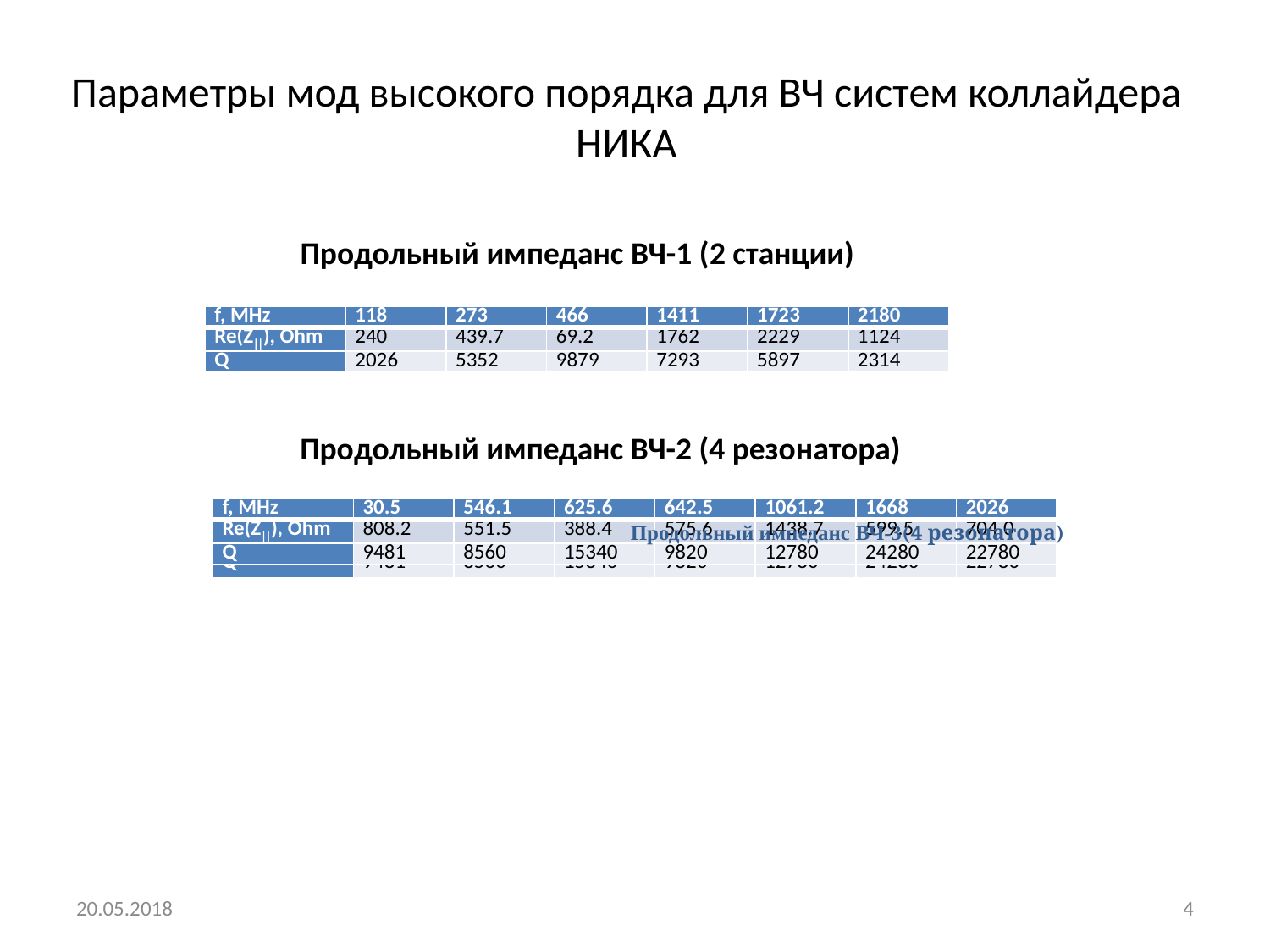

# Параметры мод высокого порядка для ВЧ систем коллайдера НИКА
Продольный импеданс ВЧ-1 (2 станции)
| f, MHz | 118 | 273 | 466 | 1411 | 1723 | 2180 |
| --- | --- | --- | --- | --- | --- | --- |
| Re(Z||), Ohm | 240 | 439.7 | 69.2 | 1762 | 2229 | 1124 |
| Q | 2026 | 5352 | 9879 | 7293 | 5897 | 2314 |
Продольный импеданс ВЧ-2 (4 резонатора)
| f, MHz | 30.5 | 546.1 | 625.6 | 642.5 | 1061.2 | 1668 | 2026 |
| --- | --- | --- | --- | --- | --- | --- | --- |
| Re(Z||), Ohm | 808.2 | 551.5 | 388.4 | 575.6 | 1438.7 | 599.5 | 704.0 |
| Q | 9481 | 8560 | 15340 | 9820 | 12780 | 24280 | 22780 |
| f, MHz | 30.5 | 546.1 | 625.6 | 642.5 | 1061.2 | 1668 | 2026 |
| --- | --- | --- | --- | --- | --- | --- | --- |
| Re(Z||), Ohm | 808.2 | 551.5 | 388.4 | 575.6 | 1438.7 | 599.5 | 704.0 |
| Q | 9481 | 8560 | 15340 | 9820 | 12780 | 24280 | 22780 |
| f, MHz | 30.5 | 546.1 | 625.6 | 642.5 | 1061.2 | 1668 | 2026 |
| --- | --- | --- | --- | --- | --- | --- | --- |
| Re(Z||), Ohm | 808.2 | 551.5 | 388.4 | 575.6 | 1438.7 | 599.5 | 704.0 |
| Q | 9481 | 8560 | 15340 | 9820 | 12780 | 24280 | 22780 |
| f, MHz | 30.5 | 546.1 | 625.6 | 642.5 | 1061.2 | 1668 | 2026 |
| --- | --- | --- | --- | --- | --- | --- | --- |
| Re(Z||), Ohm | 808.2 | 551.5 | 388.4 | 575.6 | 1438.7 | 599.5 | 704.0 |
| Q | 9481 | 8560 | 15340 | 9820 | 12780 | 24280 | 22780 |
| f, MHz | 450.72 | 1187.9 |
| --- | --- | --- |
| Re(Z||), Ohm | 2835 | 4578 |
| Q | 1938 | 2846 |

Продольный импеданс ВЧ-3(4 резонатора)

20.05.2018
4